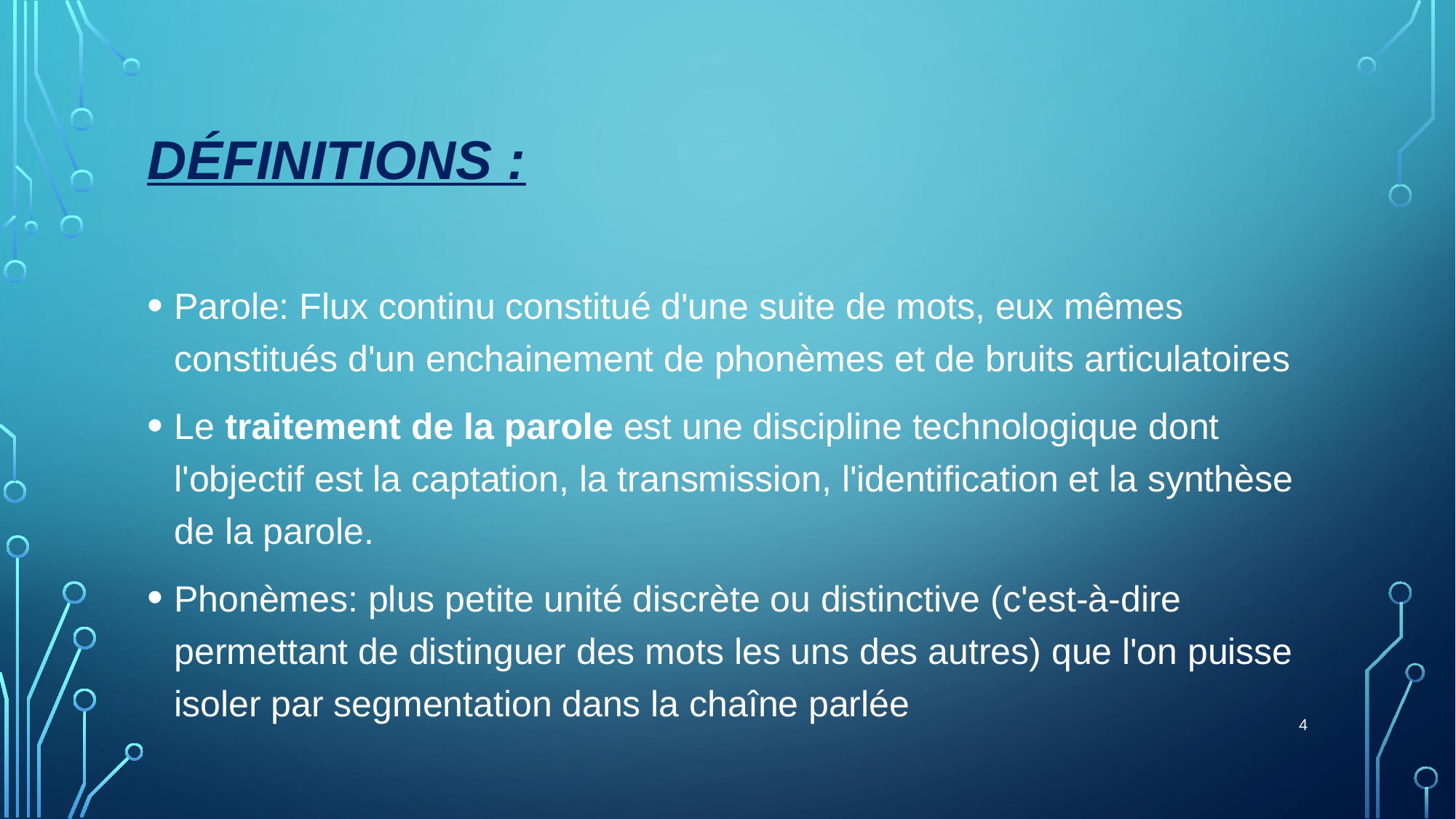

# Définitions :
Parole: Flux continu constitué d'une suite de mots, eux mêmes constitués d'un enchainement de phonèmes et de bruits articulatoires
Le traitement de la parole est une discipline technologique dont l'objectif est la captation, la transmission, l'identification et la synthèse de la parole.
Phonèmes: plus petite unité discrète ou distinctive (c'est-à-dire permettant de distinguer des mots les uns des autres) que l'on puisse isoler par segmentation dans la chaîne parlée

4